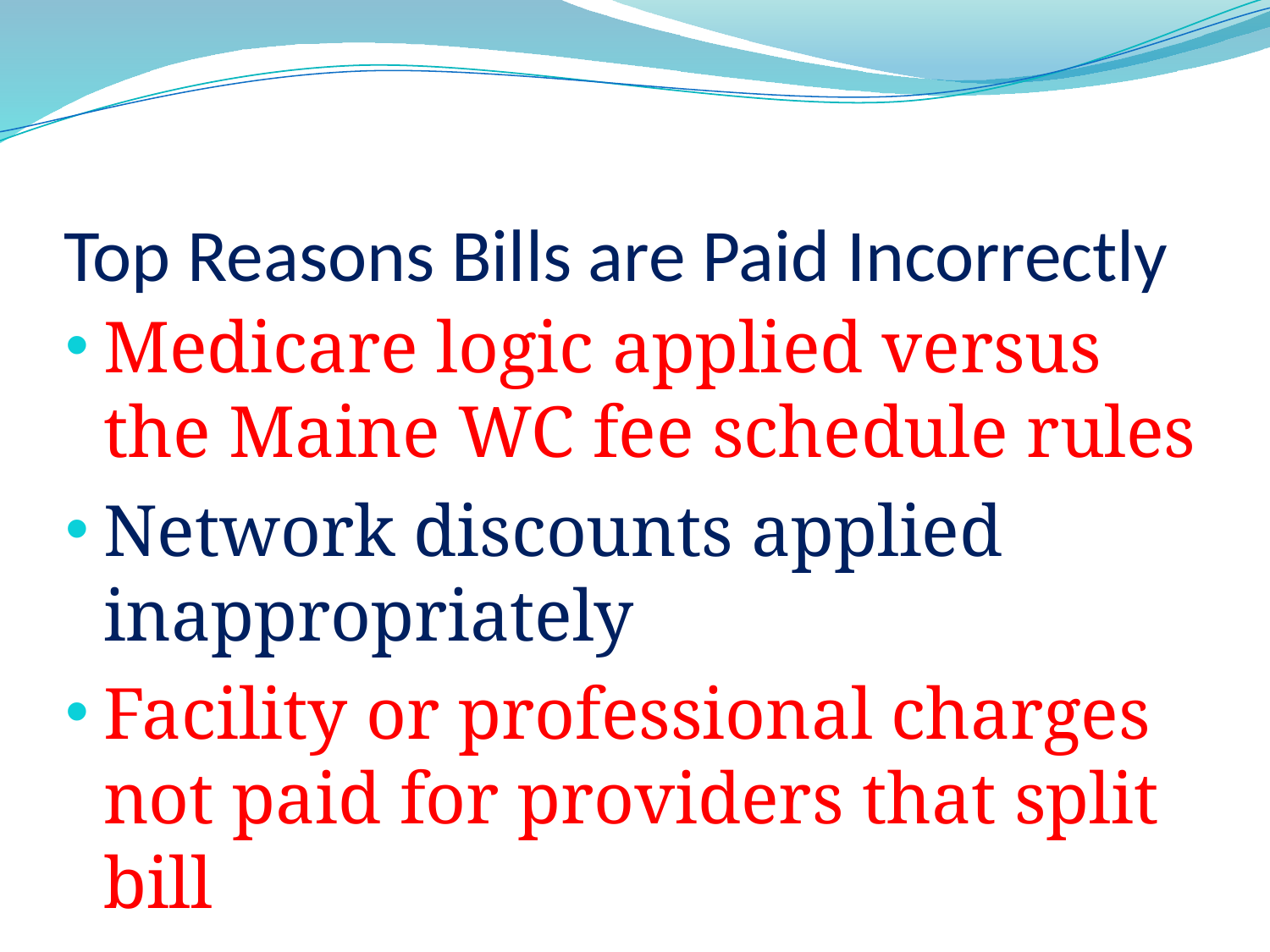

# Top Reasons Bills are Paid Incorrectly
Medicare logic applied versus the Maine WC fee schedule rules
Network discounts applied inappropriately
Facility or professional charges not paid for providers that split bill